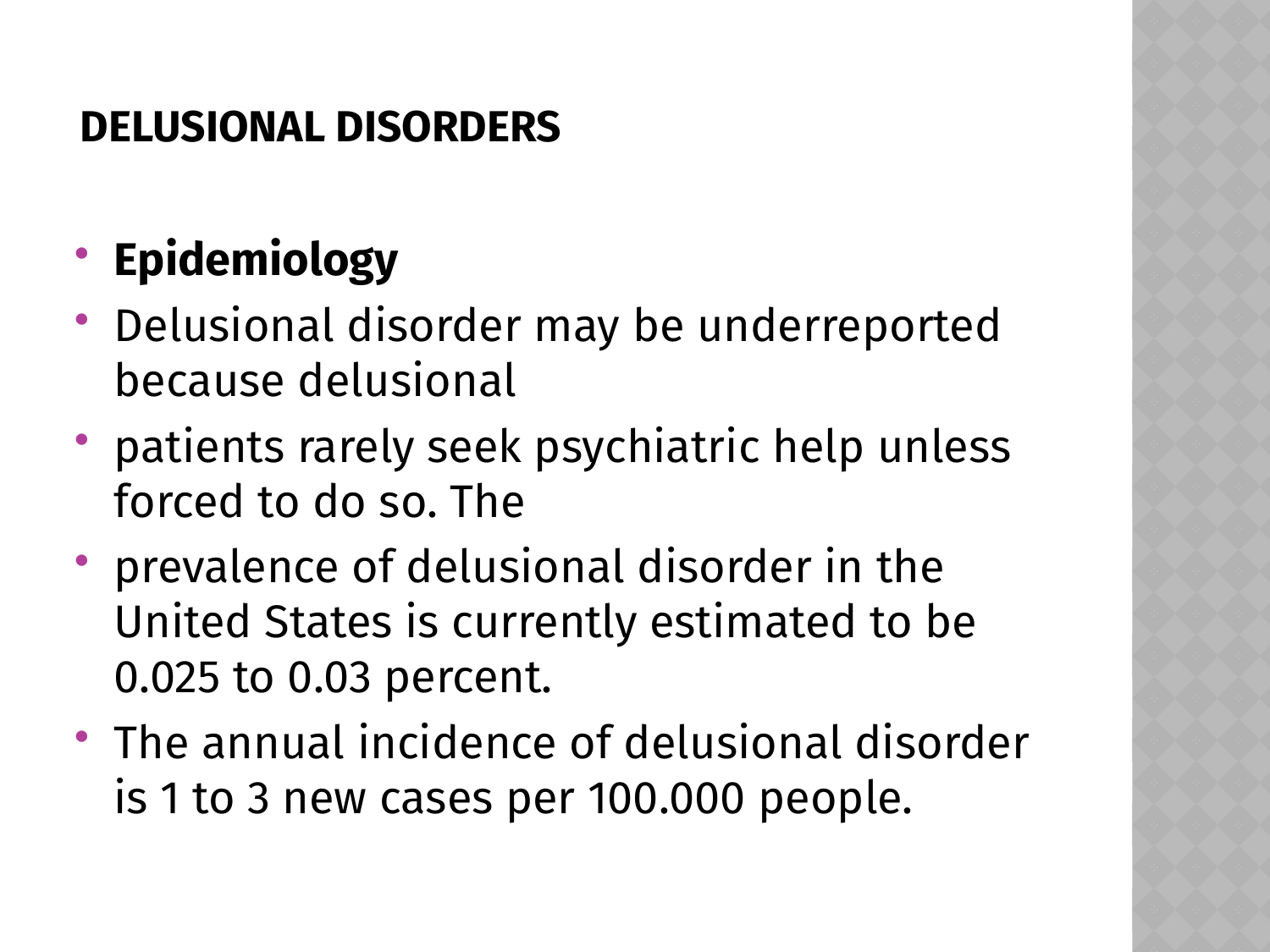

# DELUSIONAL DISORDERS
Epidemiology
Delusional disorder may be underreported because delusional
patients rarely seek psychiatric help unless forced to do so. The
prevalence of delusional disorder in the United States is currently estimated to be 0.025 to 0.03 percent.
The annual incidence of delusional disorder is 1 to 3 new cases per 100.000 people.